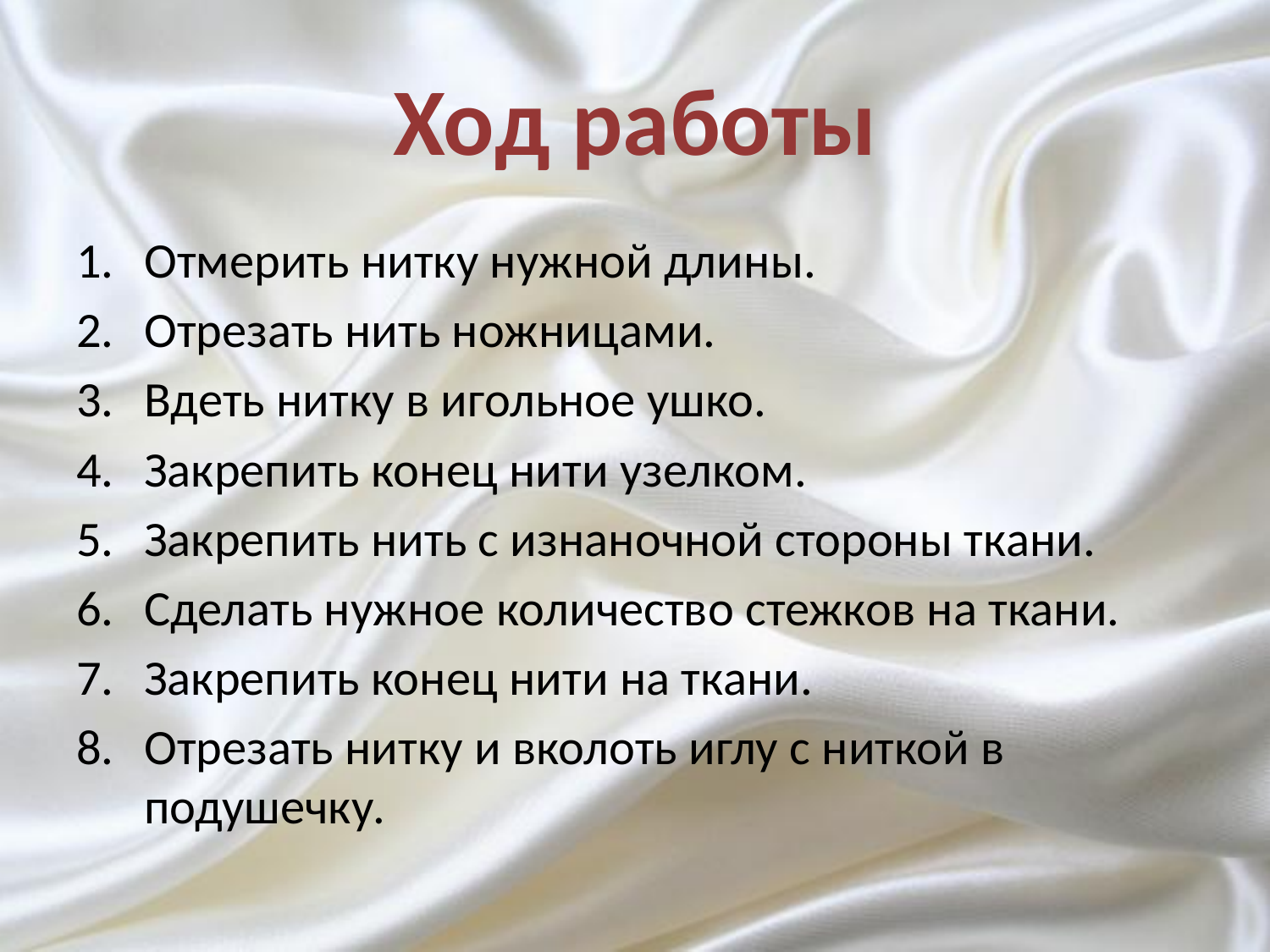

# Ход работы
Отмерить нитку нужной длины.
Отрезать нить ножницами.
Вдеть нитку в игольное ушко.
Закрепить конец нити узелком.
Закрепить нить с изнаночной стороны ткани.
Сделать нужное количество стежков на ткани.
Закрепить конец нити на ткани.
Отрезать нитку и вколоть иглу с ниткой в подушечку.